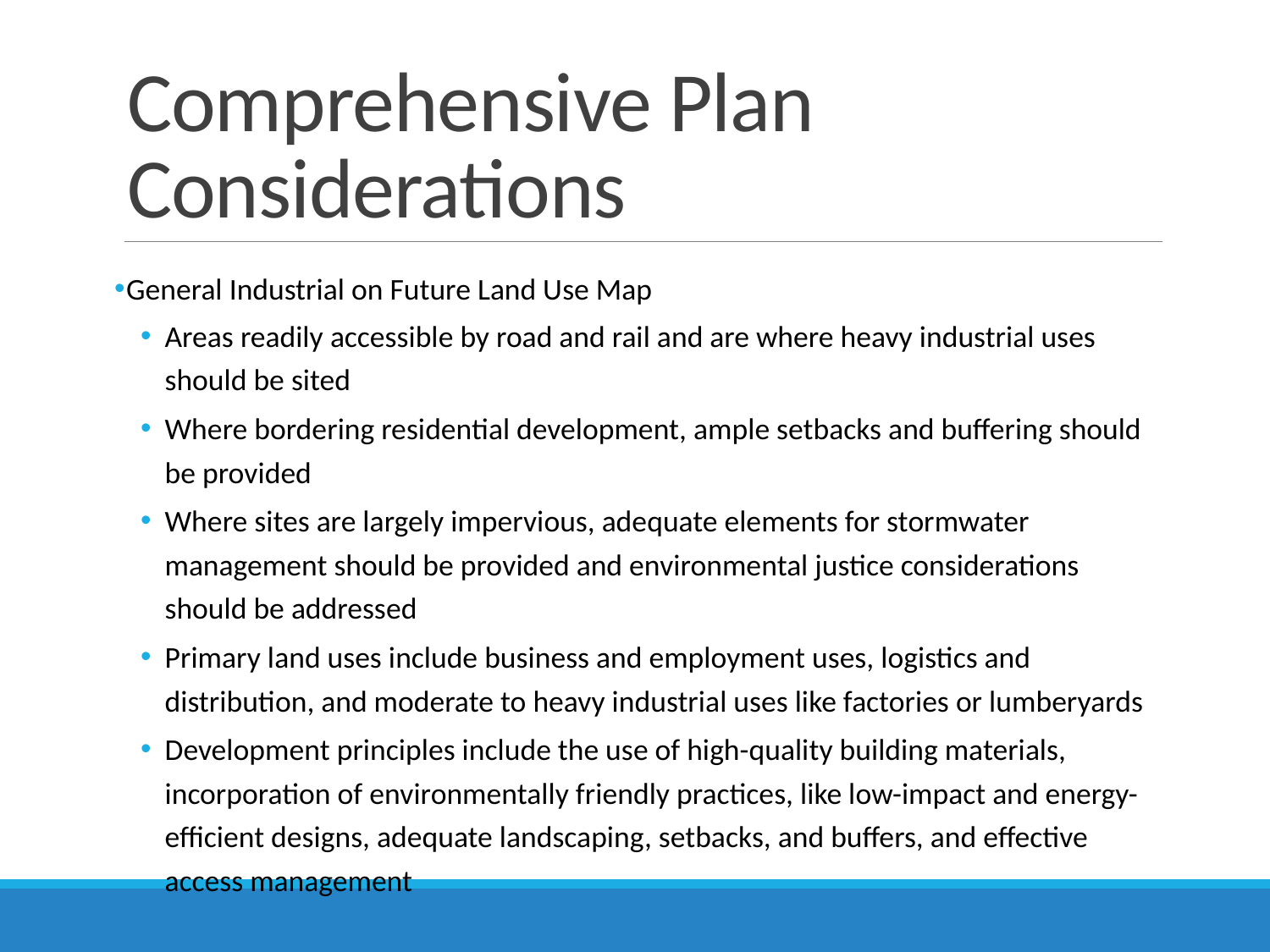

# Comprehensive Plan Considerations
General Industrial on Future Land Use Map
Areas readily accessible by road and rail and are where heavy industrial uses should be sited
Where bordering residential development, ample setbacks and buffering should be provided
Where sites are largely impervious, adequate elements for stormwater management should be provided and environmental justice considerations should be addressed
Primary land uses include business and employment uses, logistics and distribution, and moderate to heavy industrial uses like factories or lumberyards
Development principles include the use of high-quality building materials, incorporation of environmentally friendly practices, like low-impact and energy-efficient designs, adequate landscaping, setbacks, and buffers, and effective access management